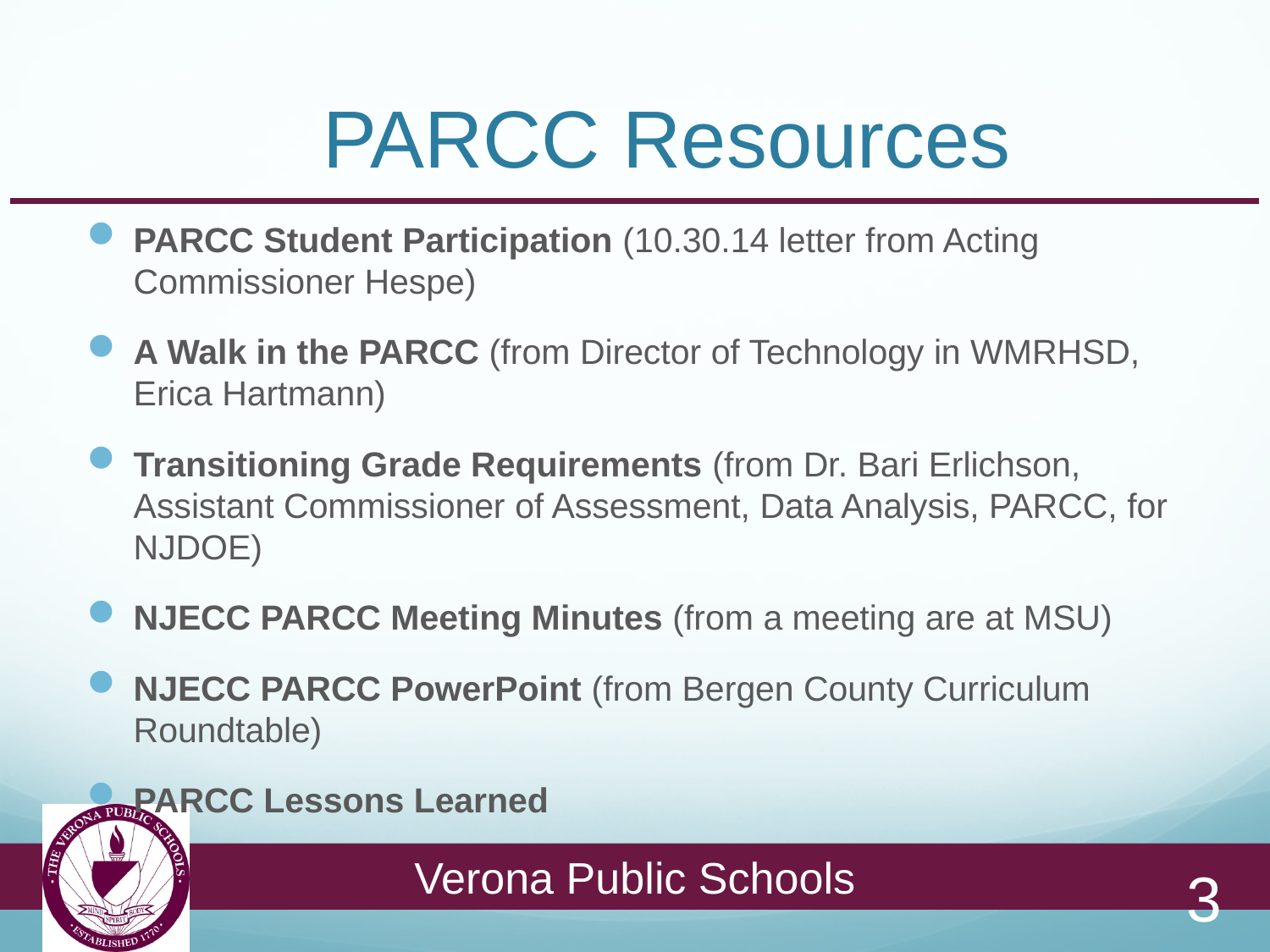

# PARCC Resources
PARCC Student Participation (10.30.14 letter from Acting Commissioner Hespe)
A Walk in the PARCC (from Director of Technology in WMRHSD, Erica Hartmann)
Transitioning Grade Requirements (from Dr. Bari Erlichson, Assistant Commissioner of Assessment, Data Analysis, PARCC, for NJDOE)
NJECC PARCC Meeting Minutes (from a meeting are at MSU)
NJECC PARCC PowerPoint (from Bergen County Curriculum Roundtable)
PARCC Lessons Learned

3